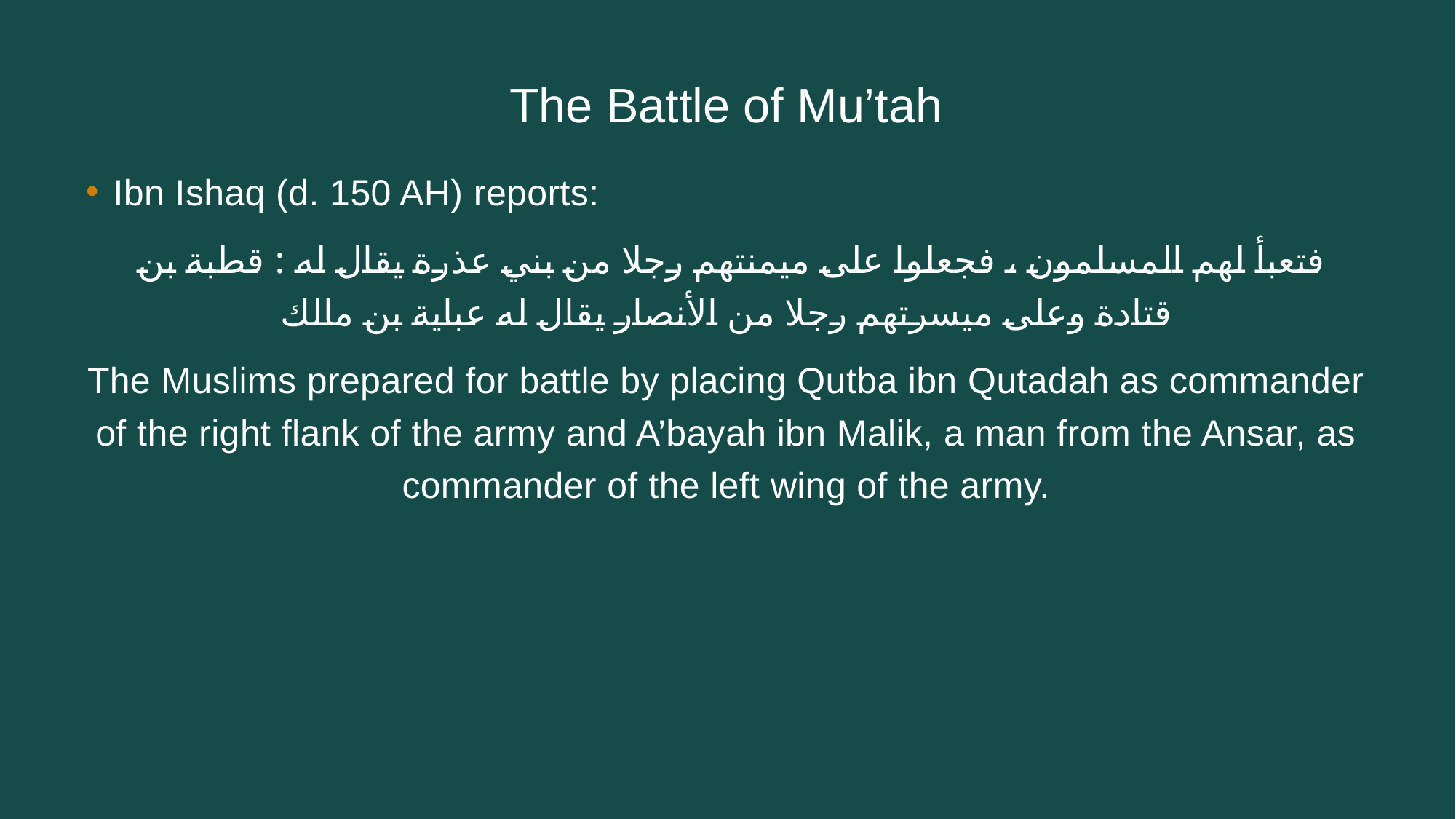

# The Battle of Mu’tah
Ibn Ishaq (d. 150 AH) reports:
 فتعبأ لهم المسلمون ، فجعلوا على ميمنتهم رجلا من بني عذرة يقال له : قطبة بن قتادة وعلى ميسرتهم رجلا من الأنصار يقال له عباية بن مالك
The Muslims prepared for battle by placing Qutba ibn Qutadah as commander of the right flank of the army and A’bayah ibn Malik, a man from the Ansar, as commander of the left wing of the army.